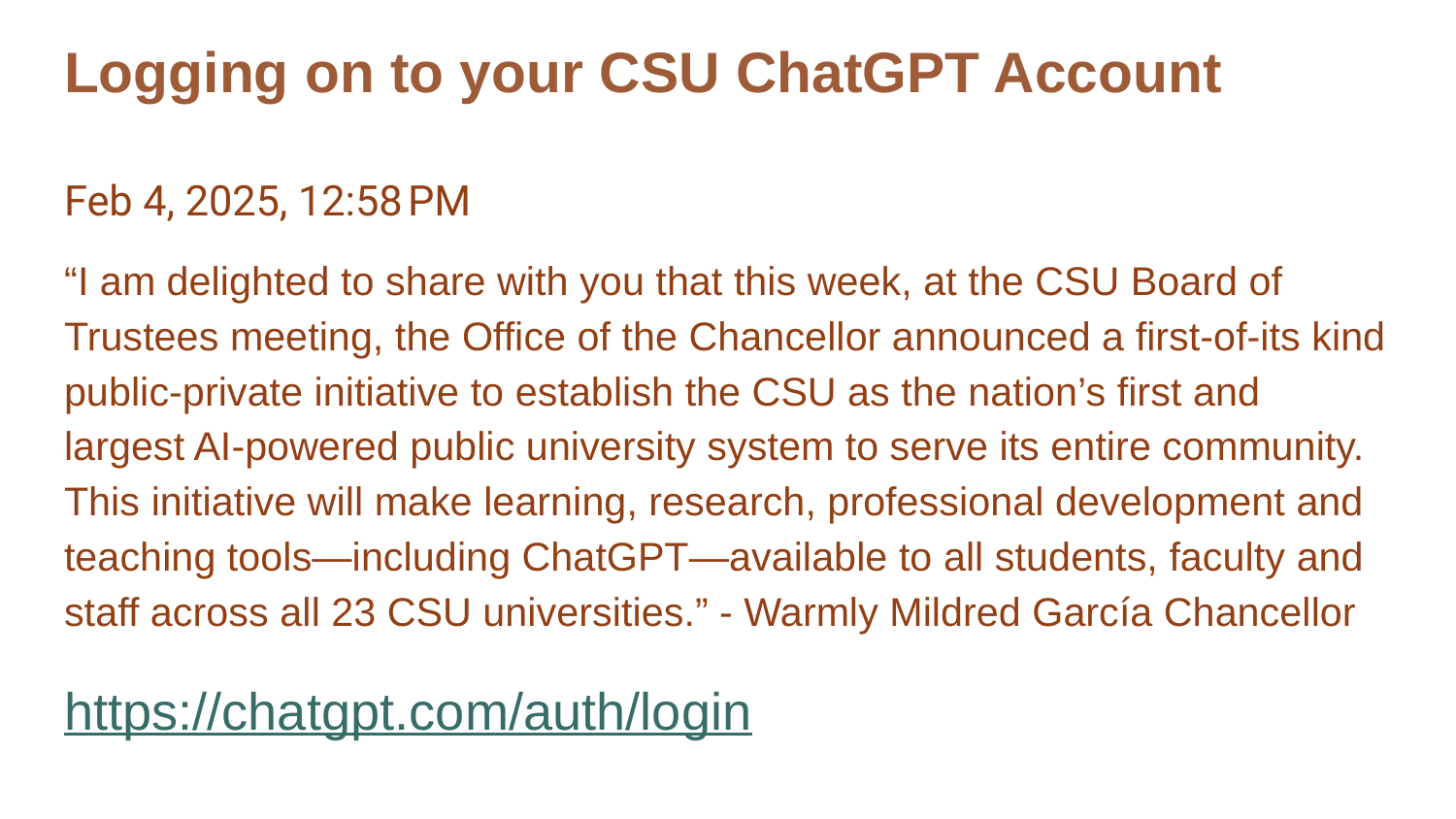

# Logging on to your CSU ChatGPT Account
Feb 4, 2025, 12:58 PM
“I am delighted to share with you that this week, at the CSU Board of Trustees meeting, the Office of the Chancellor announced a first-of-its kind public-private initiative to establish the CSU as the nation’s first and largest AI-powered public university system to serve its entire community. This initiative will make learning, research, professional development and teaching tools—including ChatGPT—available to all students, faculty and staff across all 23 CSU universities.” - Warmly Mildred García Chancellor
https://chatgpt.com/auth/login